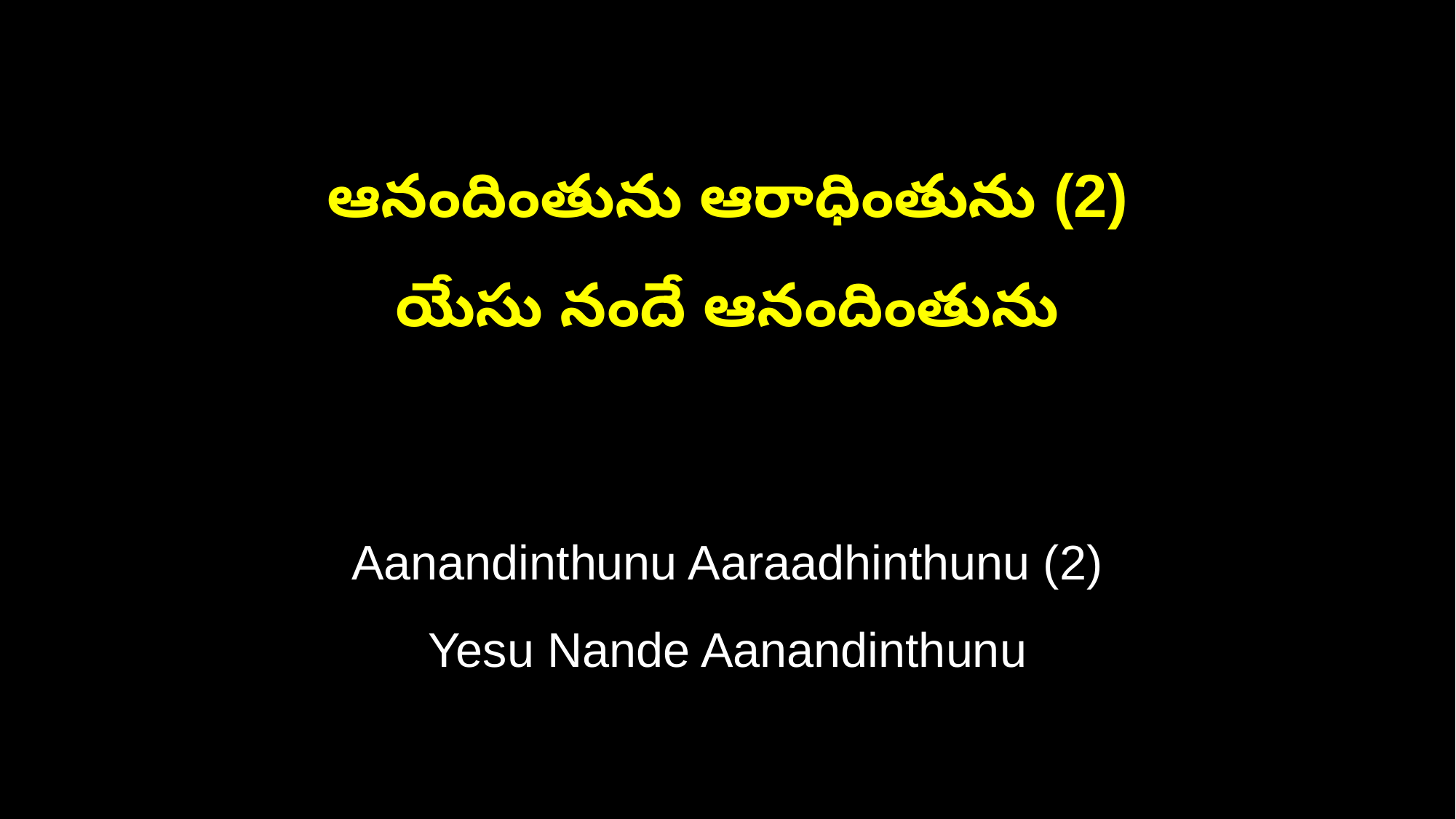

ఆనందింతును ఆరాధింతును (2)
యేసు నందే ఆనందింతును
Aanandinthunu Aaraadhinthunu (2)
Yesu Nande Aanandinthunu